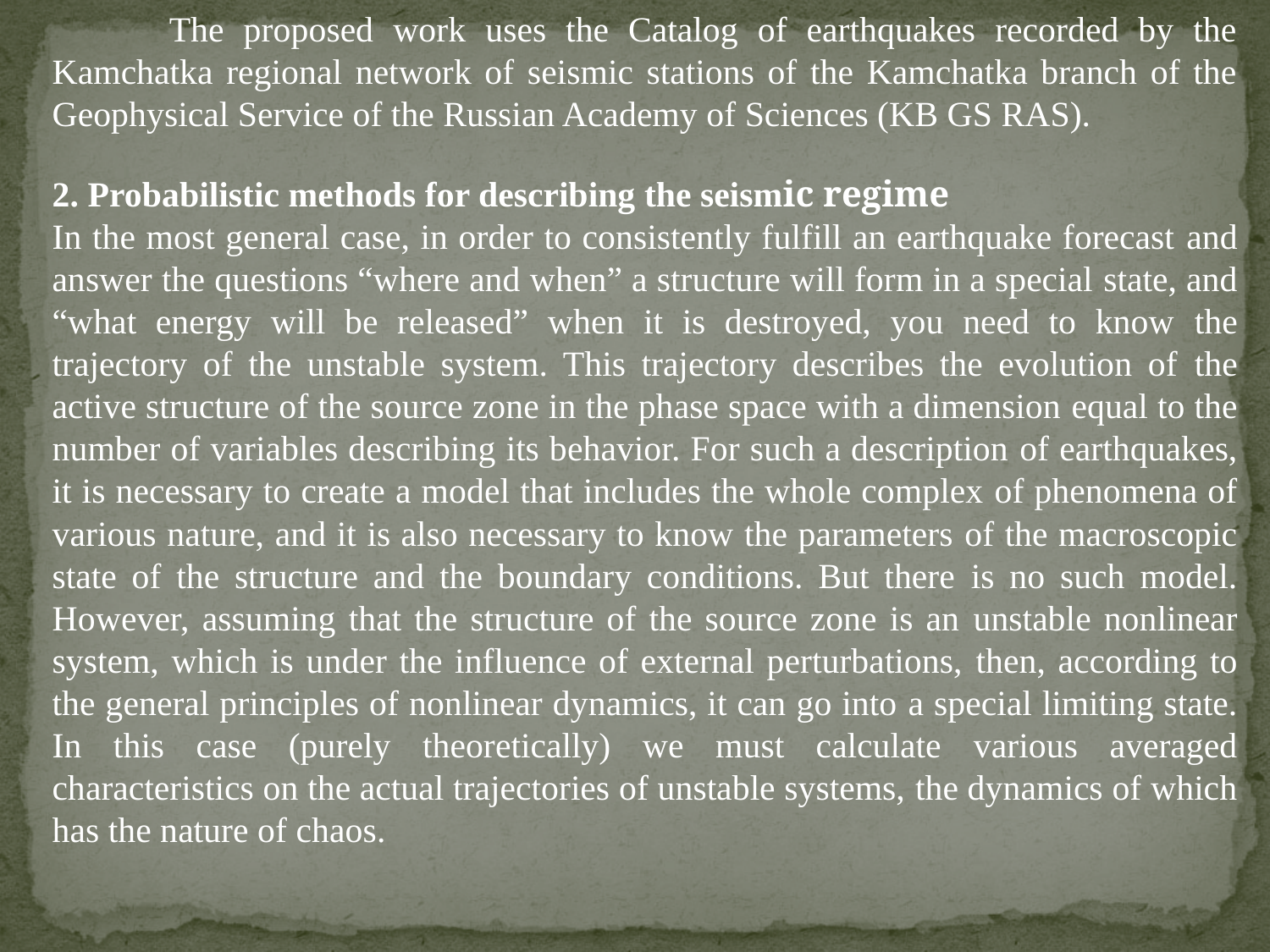

The proposed work uses the Catalog of earthquakes recorded by the Kamchatka regional network of seismic stations of the Kamchatka branch of the Geophysical Service of the Russian Academy of Sciences (KB GS RAS).

2. Probabilistic methods for describing the seismic regime
In the most general case, in order to consistently fulfill an earthquake forecast and answer the questions “where and when” a structure will form in a special state, and “what energy will be released” when it is destroyed, you need to know the trajectory of the unstable system. This trajectory describes the evolution of the active structure of the source zone in the phase space with a dimension equal to the number of variables describing its behavior. For such a description of earthquakes, it is necessary to create a model that includes the whole complex of phenomena of various nature, and it is also necessary to know the parameters of the macroscopic state of the structure and the boundary conditions. But there is no such model. However, assuming that the structure of the source zone is an unstable nonlinear system, which is under the influence of external perturbations, then, according to the general principles of nonlinear dynamics, it can go into a special limiting state. In this case (purely theoretically) we must calculate various averaged characteristics on the actual trajectories of unstable systems, the dynamics of which has the nature of chaos.